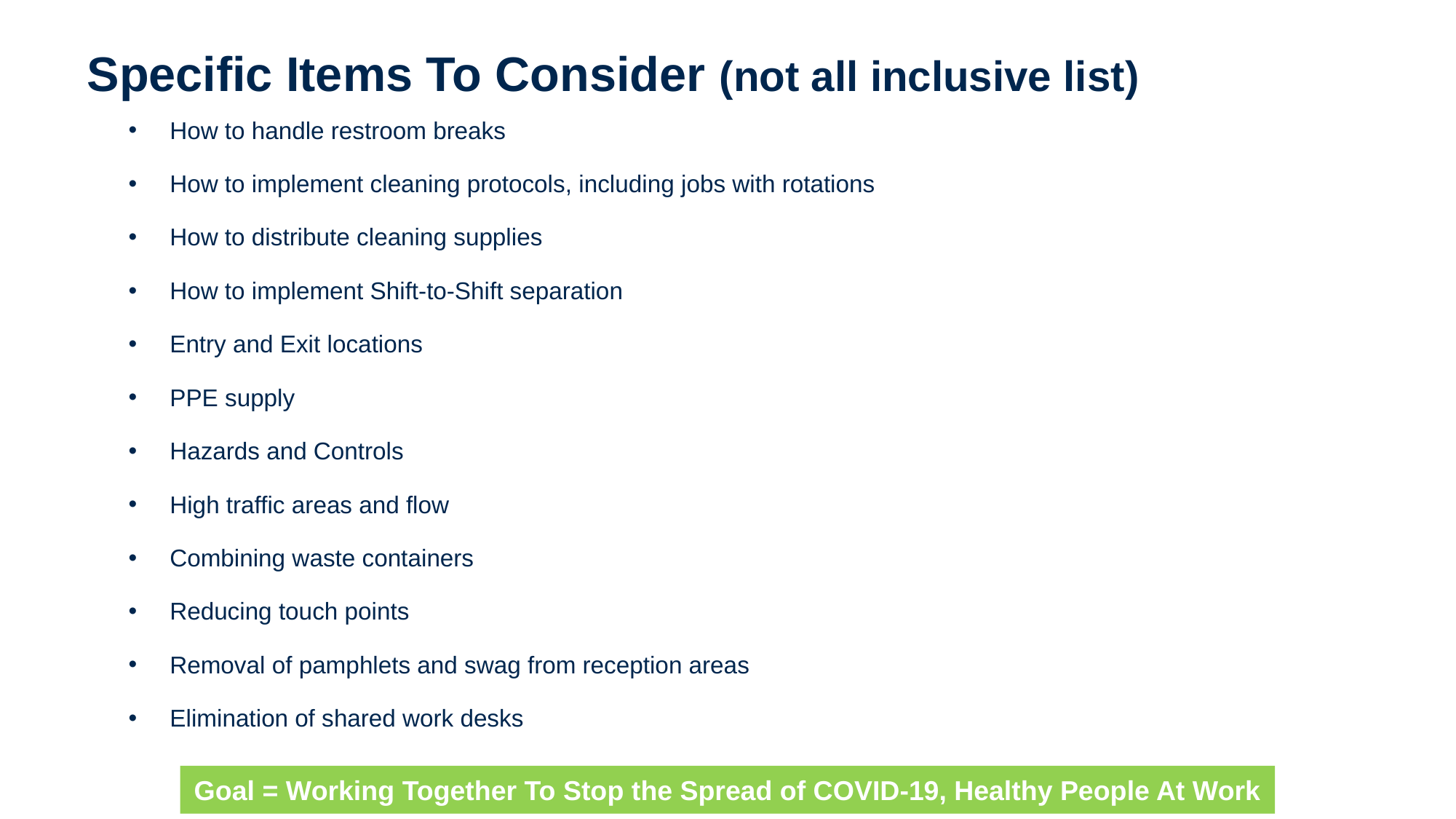

# Specific Items To Consider (not all inclusive list)
How to handle restroom breaks
How to implement cleaning protocols, including jobs with rotations
How to distribute cleaning supplies
How to implement Shift-to-Shift separation
Entry and Exit locations
PPE supply
Hazards and Controls
High traffic areas and flow
Combining waste containers
Reducing touch points
Removal of pamphlets and swag from reception areas
Elimination of shared work desks
Goal = Working Together To Stop the Spread of COVID-19, Healthy People At Work